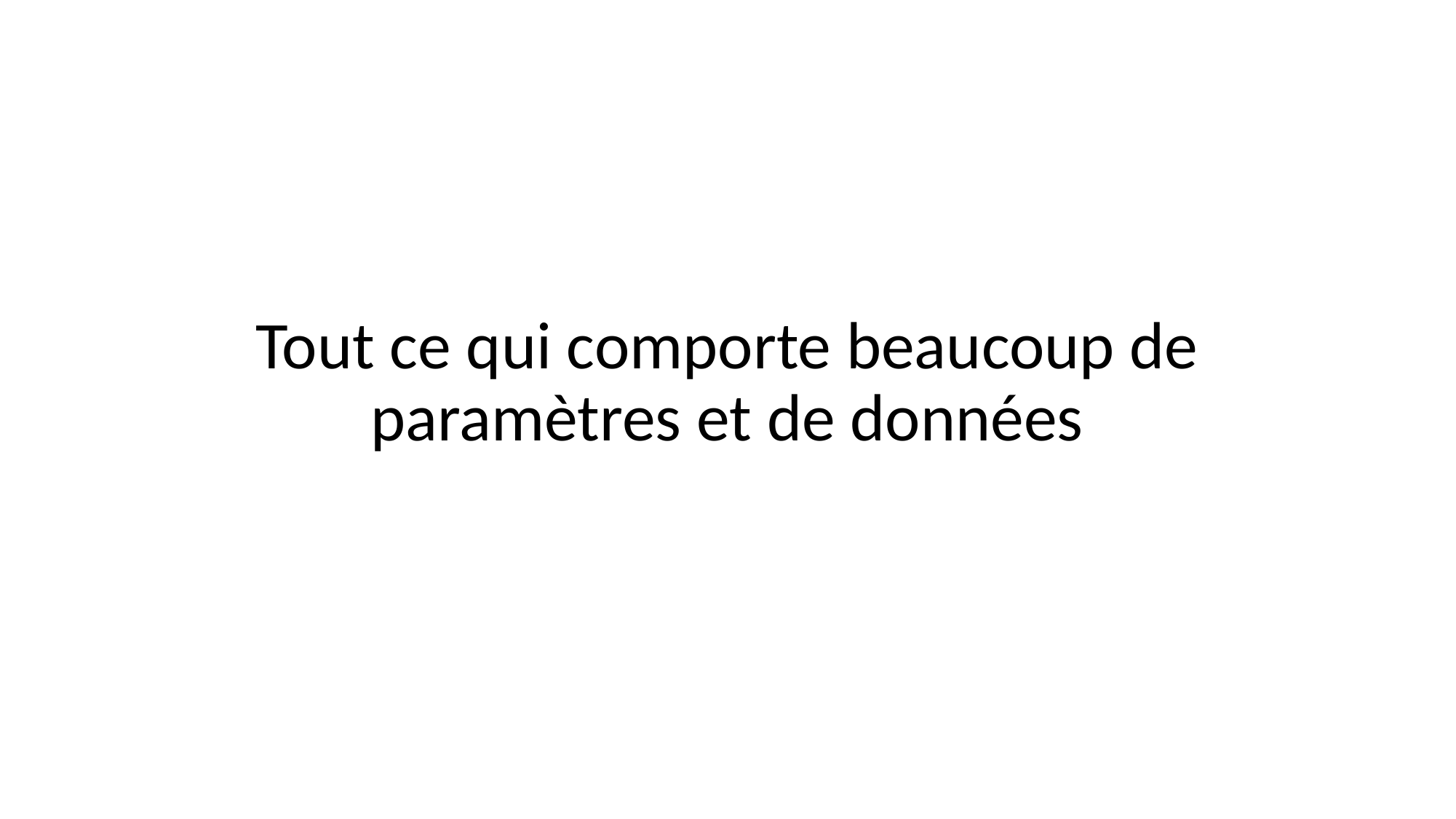

# Tout ce qui comporte beaucoup de paramètres et de données